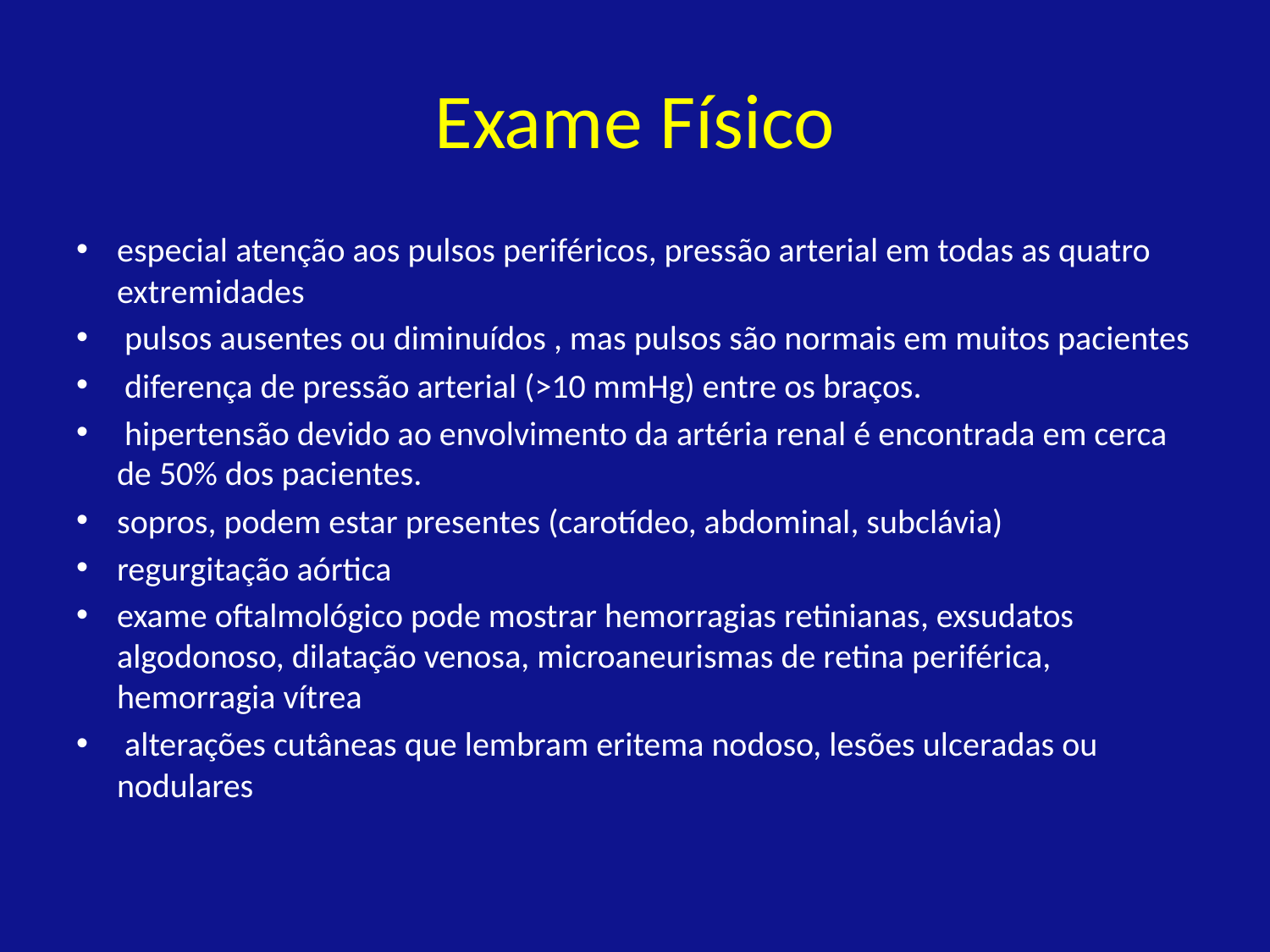

# Exame Físico
especial atenção aos pulsos periféricos, pressão arterial em todas as quatro extremidades
 pulsos ausentes ou diminuídos , mas pulsos são normais em muitos pacientes
 diferença de pressão arterial (>10 mmHg) entre os braços.
 hipertensão devido ao envolvimento da artéria renal é encontrada em cerca de 50% dos pacientes.
sopros, podem estar presentes (carotídeo, abdominal, subclávia)
regurgitação aórtica
exame oftalmológico pode mostrar hemorragias retinianas, exsudatos algodonoso, dilatação venosa, microaneurismas de retina periférica, hemorragia vítrea
 alterações cutâneas que lembram eritema nodoso, lesões ulceradas ou nodulares